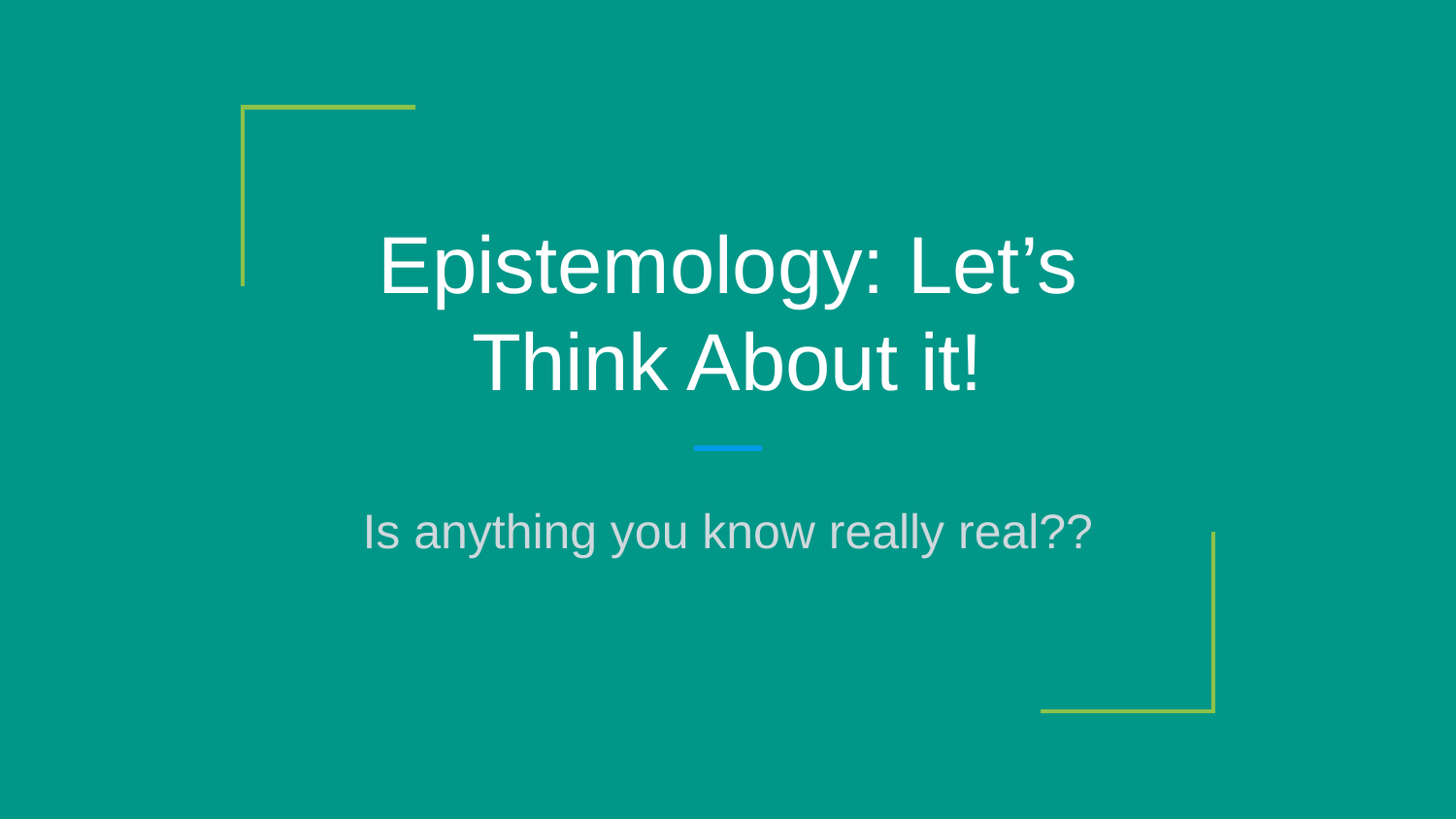

# Epistemology: Let’s Think About it!
Is anything you know really real??